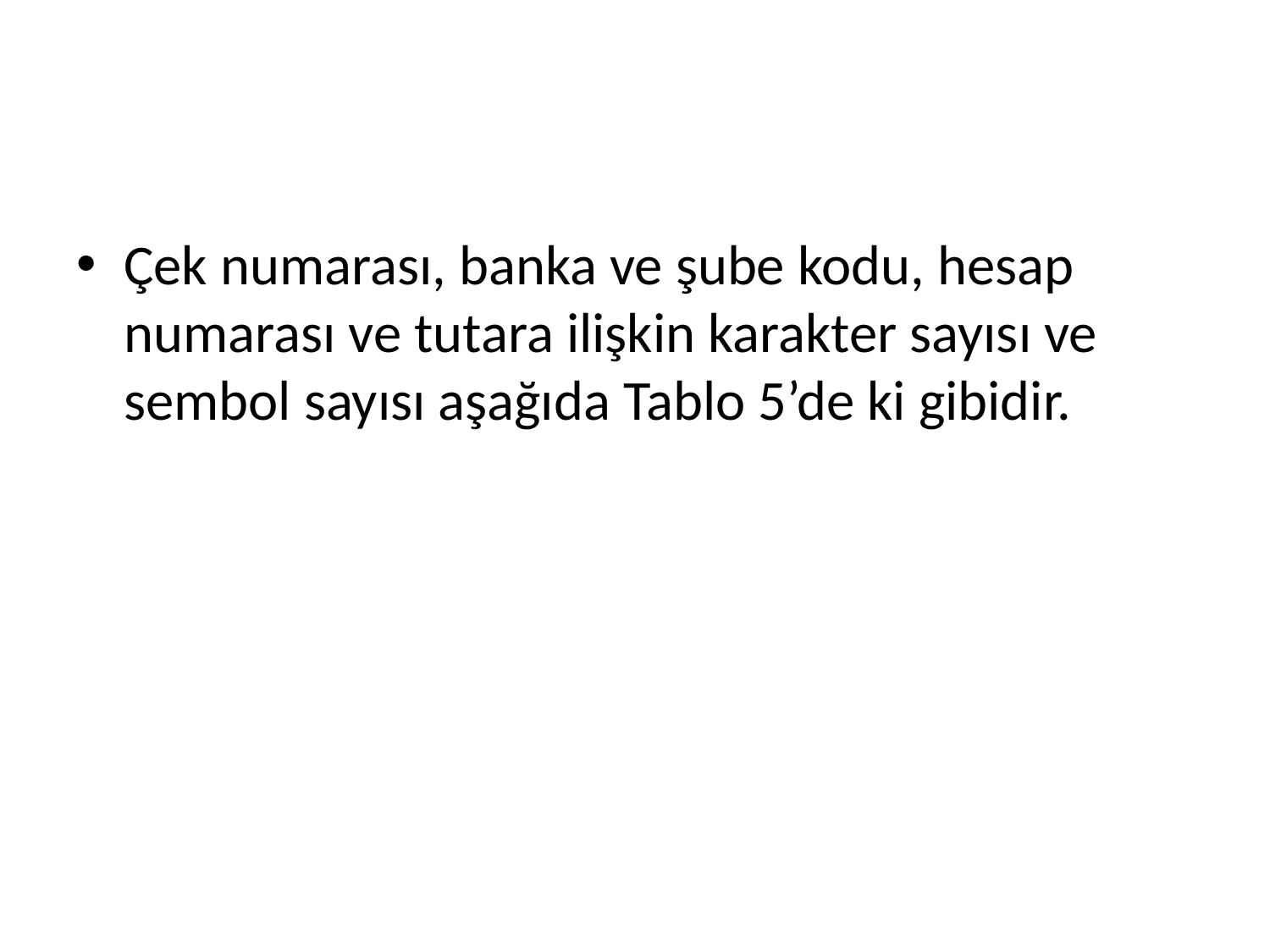

#
Çek numarası, banka ve şube kodu, hesap numarası ve tutara ilişkin karakter sayısı ve sembol sayısı aşağıda Tablo 5’de ki gibidir.